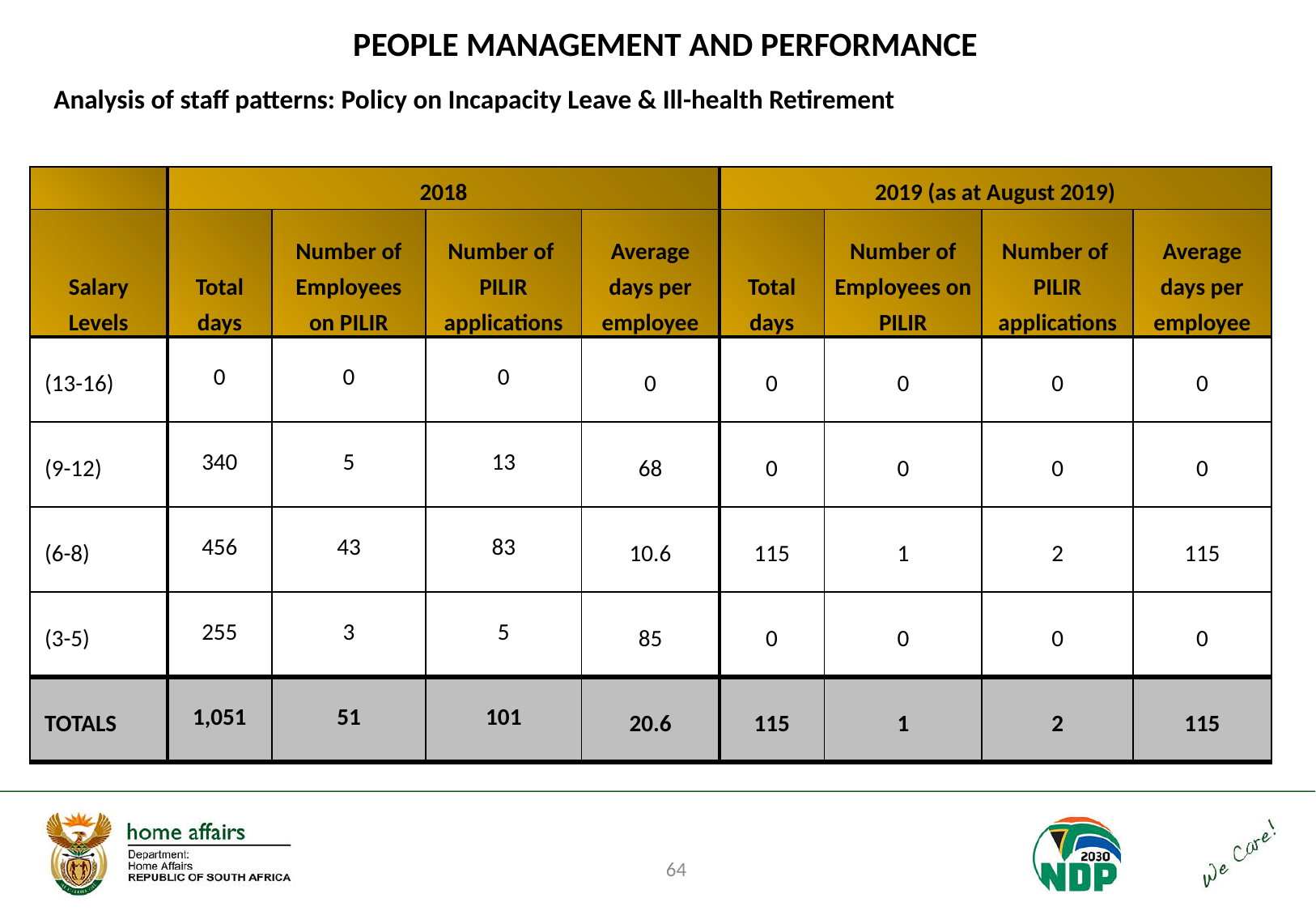

PEOPLE MANAGEMENT AND PERFORMANCE
Analysis of staff patterns: Policy on Incapacity Leave & Ill-health Retirement
|  | 2018 |  |  |  | 2019 (as at August 2019) |  |  |  |
| --- | --- | --- | --- | --- | --- | --- | --- | --- |
| Salary Levels | Total days | Number of Employees on PILIR | Number of PILIR applications | Average days per employee | Total days | Number of Employees on PILIR | Number of PILIR applications | Average days per employee |
| (13-16) | 0 | 0 | 0 | 0 | 0 | 0 | 0 | 0 |
| (9-12) | 340 | 5 | 13 | 68 | 0 | 0 | 0 | 0 |
| (6-8) | 456 | 43 | 83 | 10.6 | 115 | 1 | 2 | 115 |
| (3-5) | 255 | 3 | 5 | 85 | 0 | 0 | 0 | 0 |
| TOTALS | 1,051 | 51 | 101 | 20.6 | 115 | 1 | 2 | 115 |
64